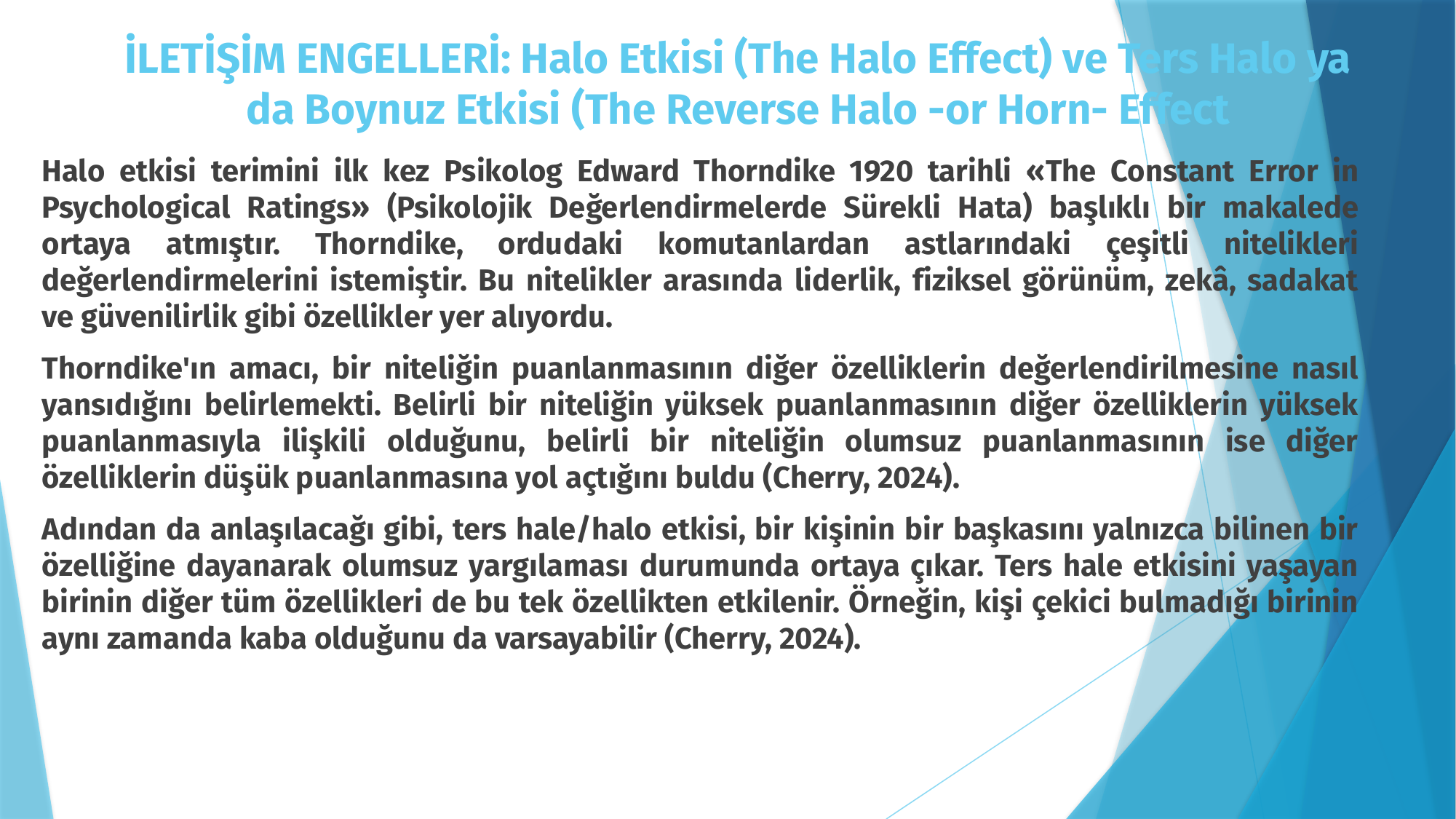

# İLETİŞİM ENGELLERİ: Halo Etkisi (The Halo Effect) ve Ters Halo ya da Boynuz Etkisi (The Reverse Halo -or Horn- Effect

Halo etkisi terimini ilk kez Psikolog Edward Thorndike 1920 tarihli «The Constant Error in Psychological Ratings» (Psikolojik Değerlendirmelerde Sürekli Hata) başlıklı bir makalede ortaya atmıştır. Thorndike, ordudaki komutanlardan astlarındaki çeşitli nitelikleri değerlendirmelerini istemiştir. Bu nitelikler arasında liderlik, fiziksel görünüm, zekâ, sadakat ve güvenilirlik gibi özellikler yer alıyordu.
Thorndike'ın amacı, bir niteliğin puanlanmasının diğer özelliklerin değerlendirilmesine nasıl yansıdığını belirlemekti. Belirli bir niteliğin yüksek puanlanmasının diğer özelliklerin yüksek puanlanmasıyla ilişkili olduğunu, belirli bir niteliğin olumsuz puanlanmasının ise diğer özelliklerin düşük puanlanmasına yol açtığını buldu (Cherry, 2024).
Adından da anlaşılacağı gibi, ters hale/halo etkisi, bir kişinin bir başkasını yalnızca bilinen bir özelliğine dayanarak olumsuz yargılaması durumunda ortaya çıkar. Ters hale etkisini yaşayan birinin diğer tüm özellikleri de bu tek özellikten etkilenir. Örneğin, kişi çekici bulmadığı birinin aynı zamanda kaba olduğunu da varsayabilir (Cherry, 2024).